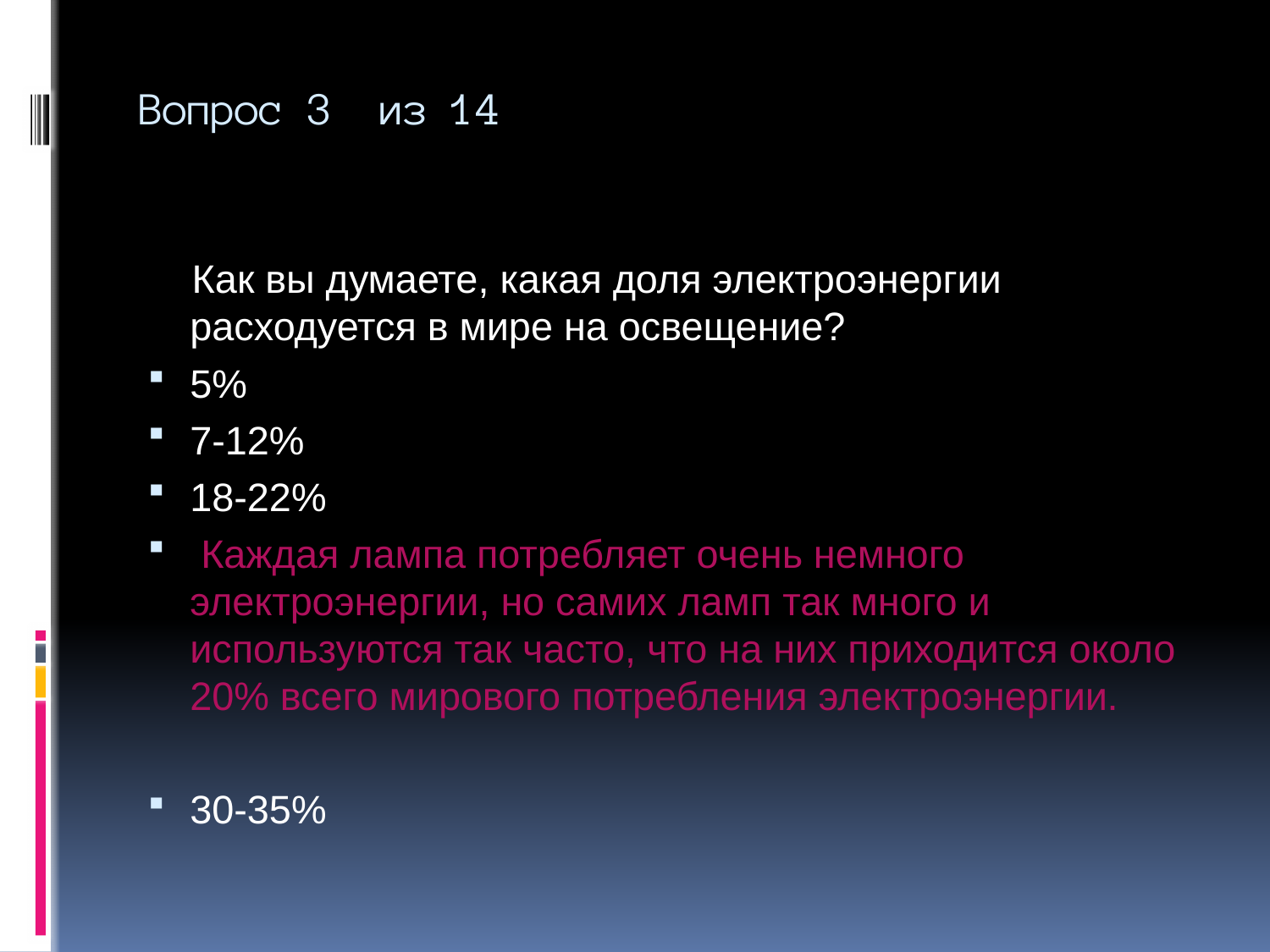

# Вопрос 3  из 14
    Как вы думаете, какая доля электроэнергии расходуется в мире на освещение?
5%
7-12%
18-22%
 Каждая лампа потребляет очень немного электроэнергии, но самих ламп так много и используются так часто, что на них приходится около 20% всего мирового потребления электроэнергии.

30-35%